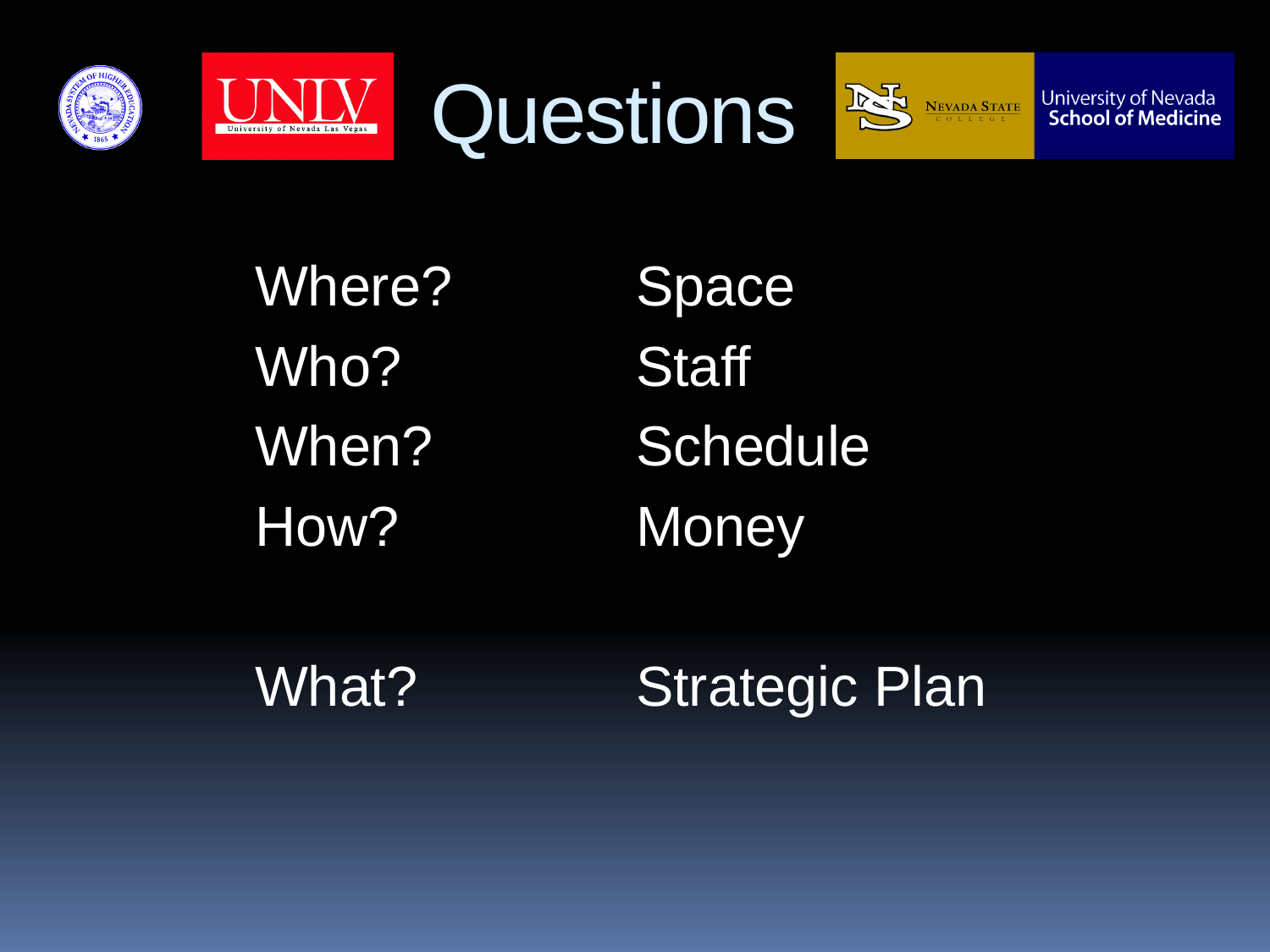

# Questions
Where?		Space
Who?		Staff
When?		Schedule
How?		Money

What?		Strategic Plan